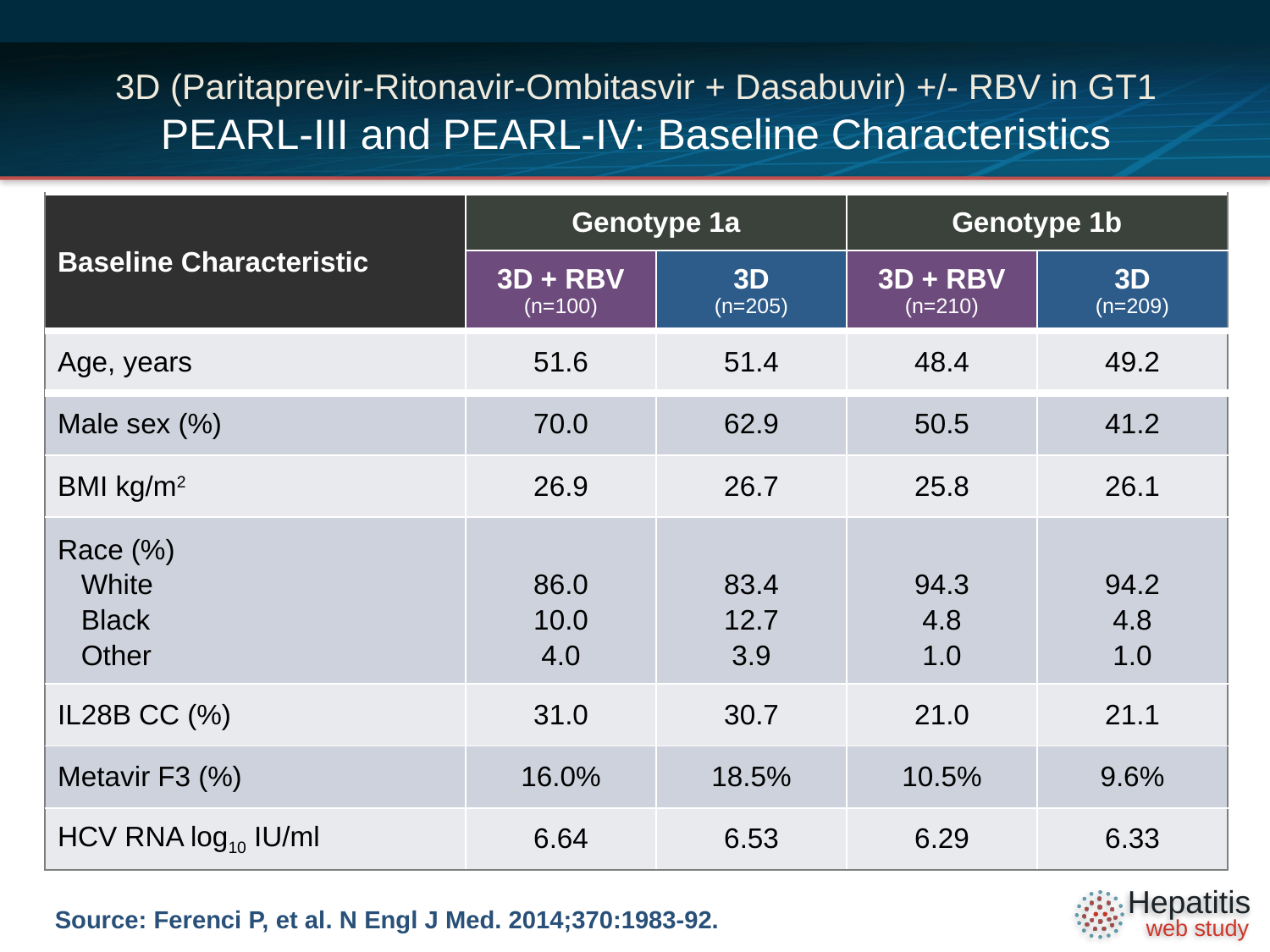

# 3D (Paritaprevir-Ritonavir-Ombitasvir + Dasabuvir) +/- RBV in GT1 PEARL-III and PEARL-IV: Baseline Characteristics
| Baseline Characteristic | Genotype 1a |  | Genotype 1b |  |
| --- | --- | --- | --- | --- |
|  | 3D + RBV (n=100) | 3D (n=205) | 3D + RBV (n=210) | 3D (n=209) |
| Age, years | 51.6 | 51.4 | 48.4 | 49.2 |
| Male sex (%) | 70.0 | 62.9 | 50.5 | 41.2 |
| BMI kg/m2 | 26.9 | 26.7 | 25.8 | 26.1 |
| Race (%) White Black Other | 86.0 10.0 4.0 | 83.4 12.7 3.9 | 94.3 4.8 1.0 | 94.2 4.8 1.0 |
| IL28B CC (%) | 31.0 | 30.7 | 21.0 | 21.1 |
| Metavir F3 (%) | 16.0% | 18.5% | 10.5% | 9.6% |
| HCV RNA log10 IU/ml | 6.64 | 6.53 | 6.29 | 6.33 |
Source: Ferenci P, et al. N Engl J Med. 2014;370:1983-92.